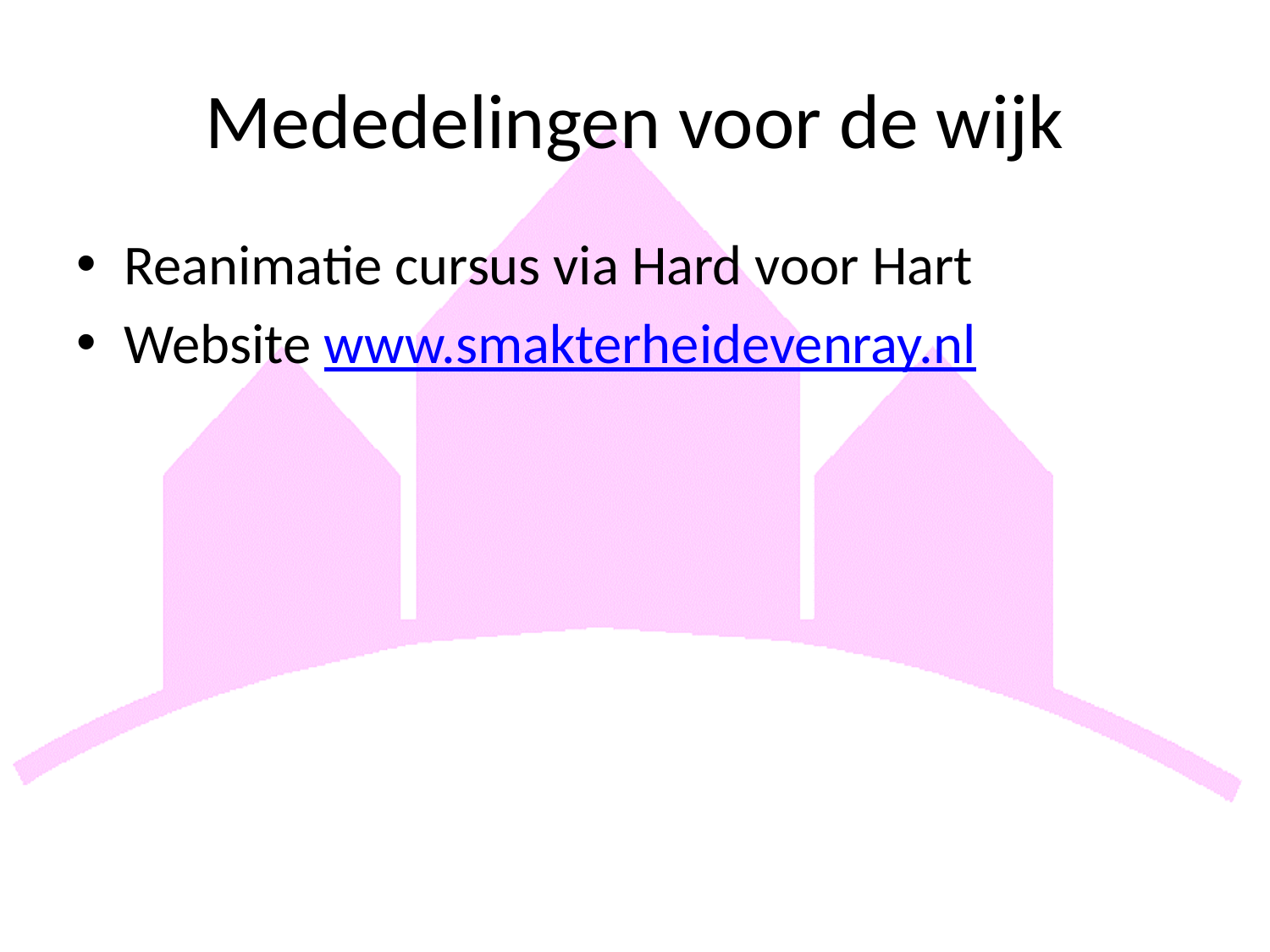

# Mededelingen voor de wijk
Reanimatie cursus via Hard voor Hart
Website www.smakterheidevenray.nl